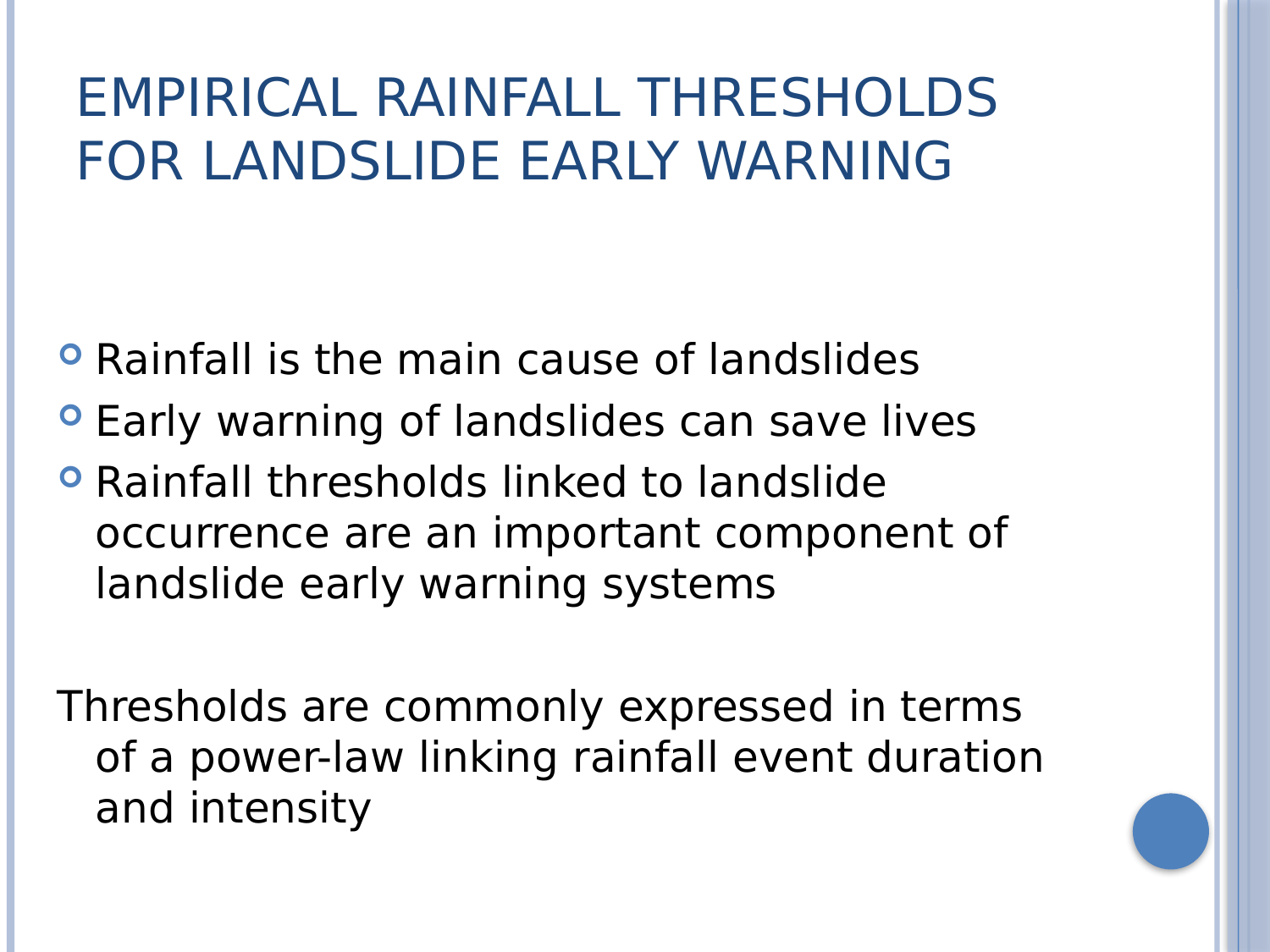

# Empirical rainfall thresholds for landslide early warning
Rainfall is the main cause of landslides
Early warning of landslides can save lives
Rainfall thresholds linked to landslide occurrence are an important component of landslide early warning systems

Thresholds are commonly expressed in terms of a power-law linking rainfall event duration and intensity